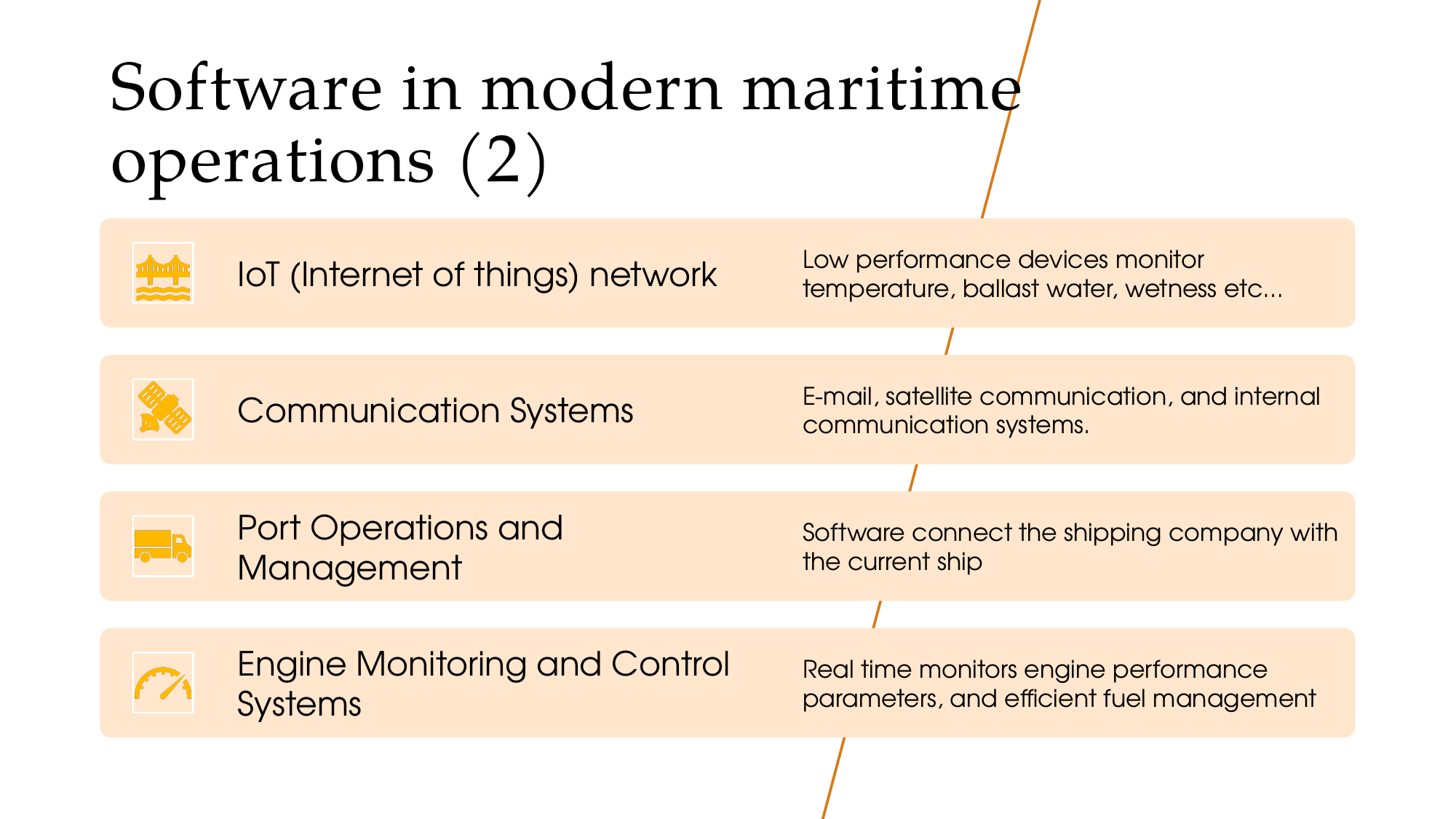

Software in modern maritime operations (2)
IoT (Internet of things) network
Low performance devices monitor temperature, ballast water, wetness etc…
Communication Systems
E-mail, satellite communication, and internal communication systems.
Port Operations and Management
Software connect the shipping company with the current ship
Engine Monitoring and Control Systems
Real time monitors engine performance parameters, and efficient fuel management
16